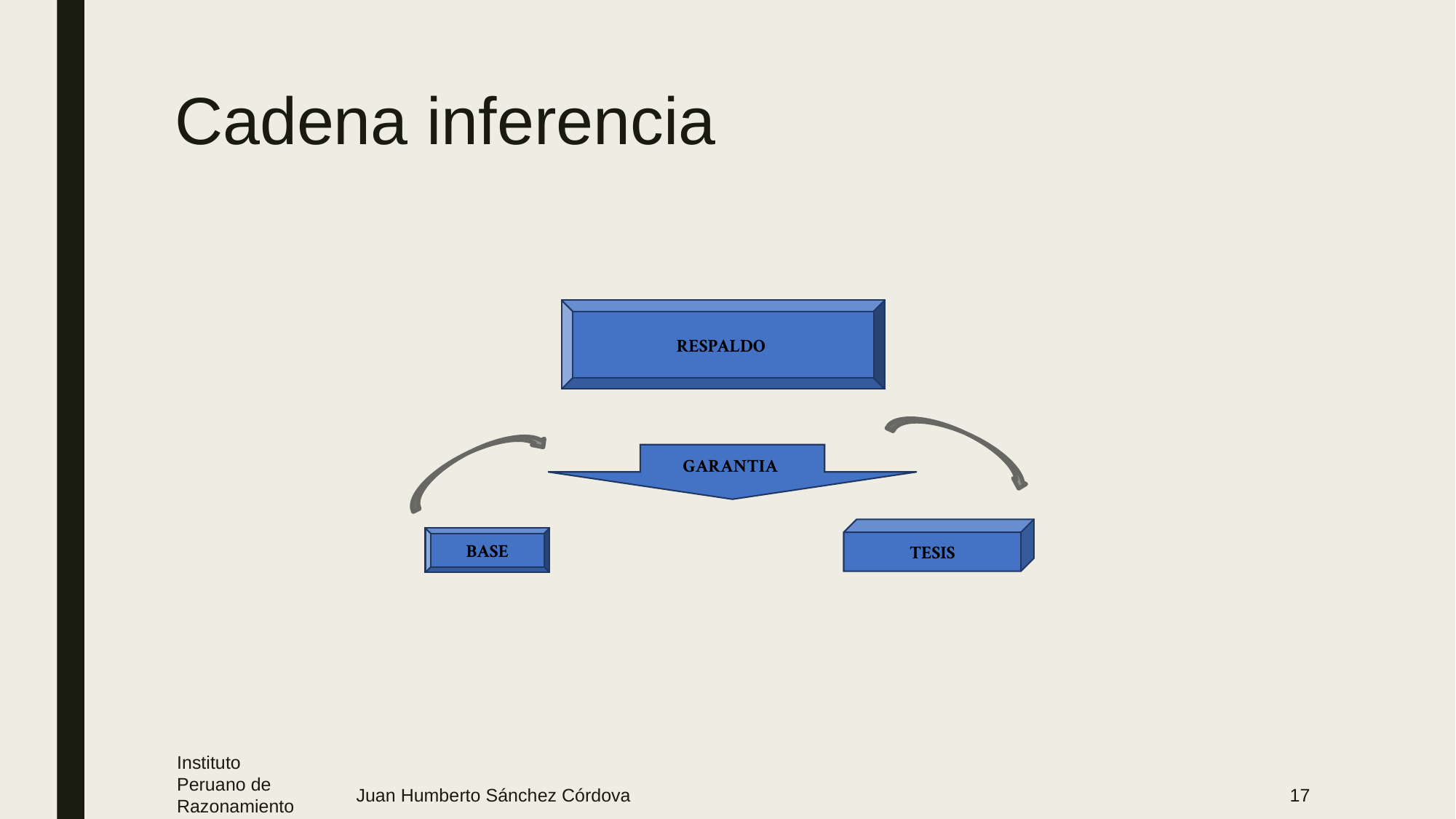

# Cadena inferencia
RESPALDO

GARANTIA

TESIS
BASE
Instituto Peruano de Razonamiento Probatorio
Juan Humberto Sánchez Córdova
17